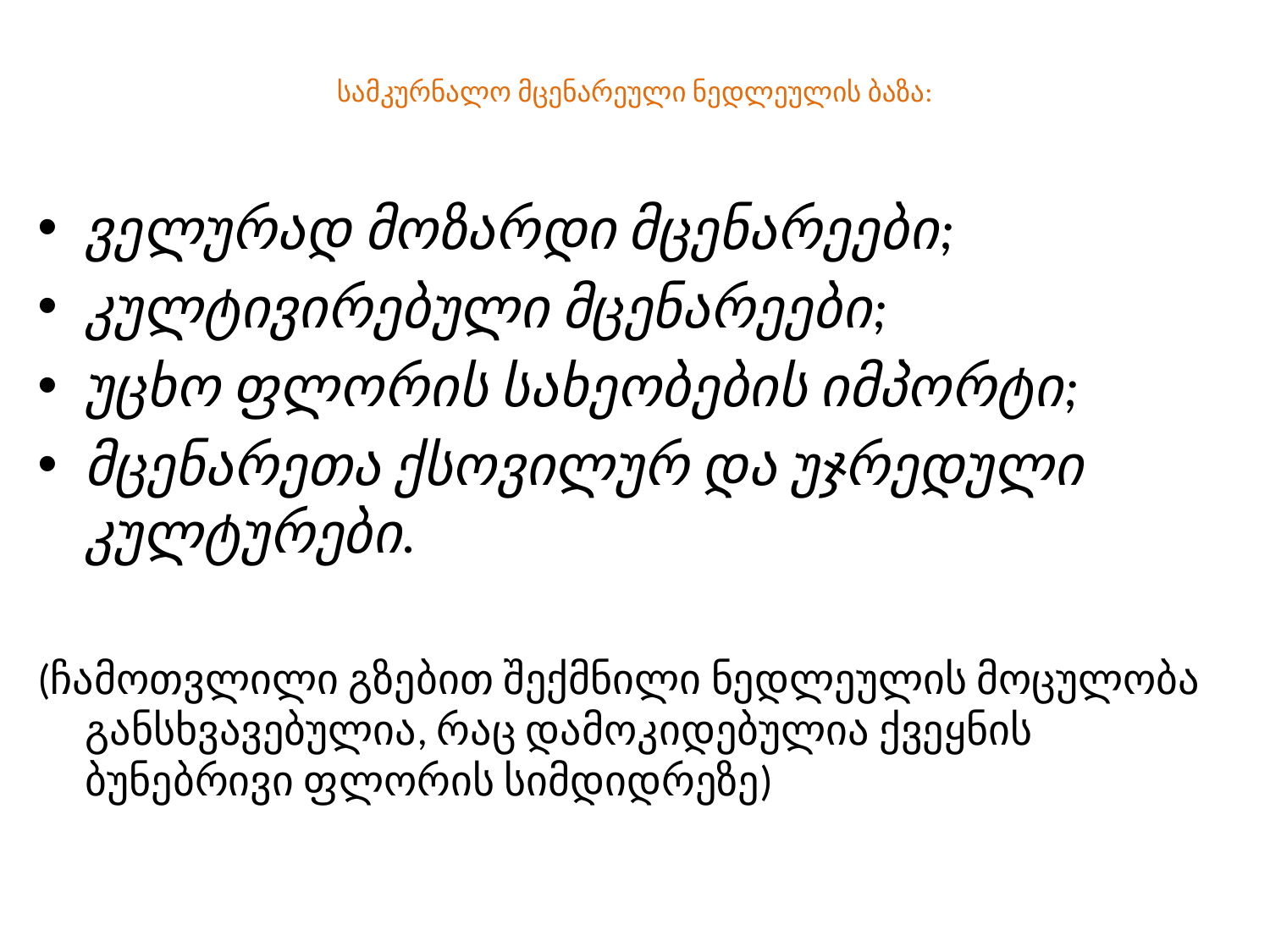

# სამკურნალო მცენარეული ნედლეულის ბაზა:
ველურად მოზარდი მცენარეები;
კულტივირებული მცენარეები;
უცხო ფლორის სახეობების იმპორტი;
მცენარეთა ქსოვილურ და უჯრედული კულტურები.

(ჩამოთვლილი გზებით შექმნილი ნედლეულის მოცულობა  განსხვავებულია, რაც დამოკიდებულია ქვეყნის ბუნებრივი ფლორის სიმდიდრეზე)